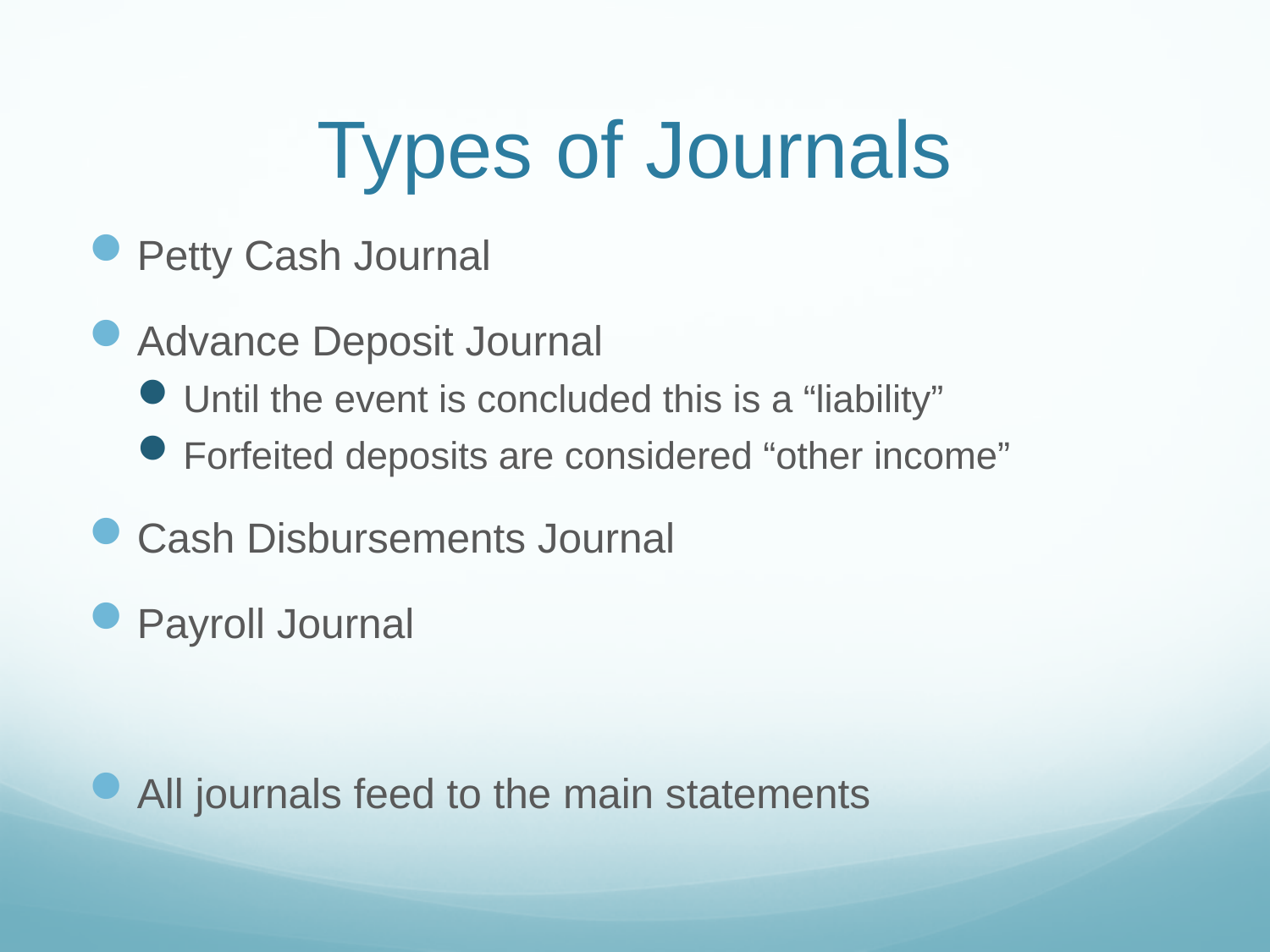

# Types of Journals
Petty Cash Journal
Advance Deposit Journal
Until the event is concluded this is a “liability”
Forfeited deposits are considered “other income”
Cash Disbursements Journal
Payroll Journal

All journals feed to the main statements